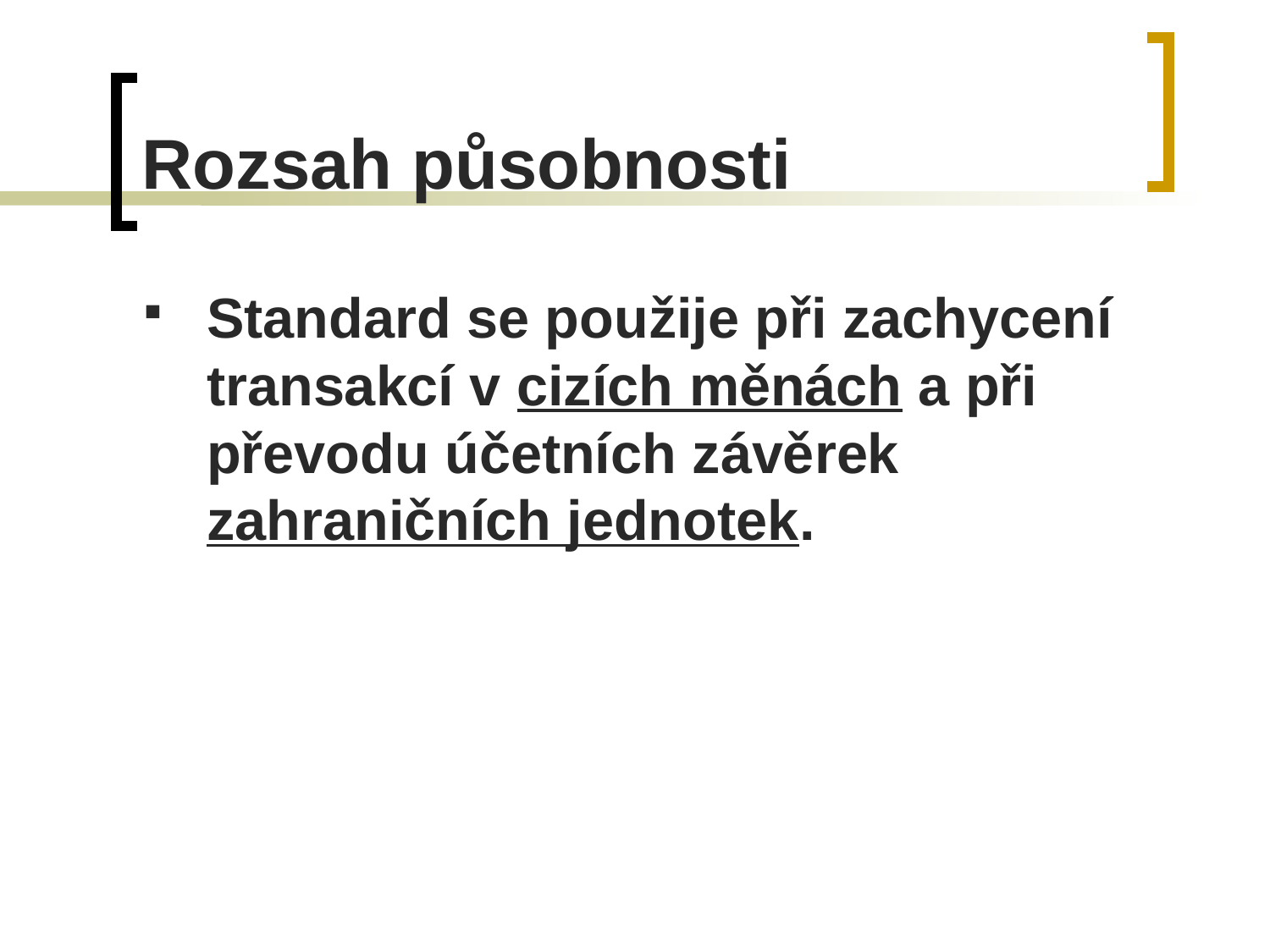

# Rozsah působnosti
Standard se použije při zachycení transakcí v cizích měnách a při převodu účetních závěrek zahraničních jednotek.